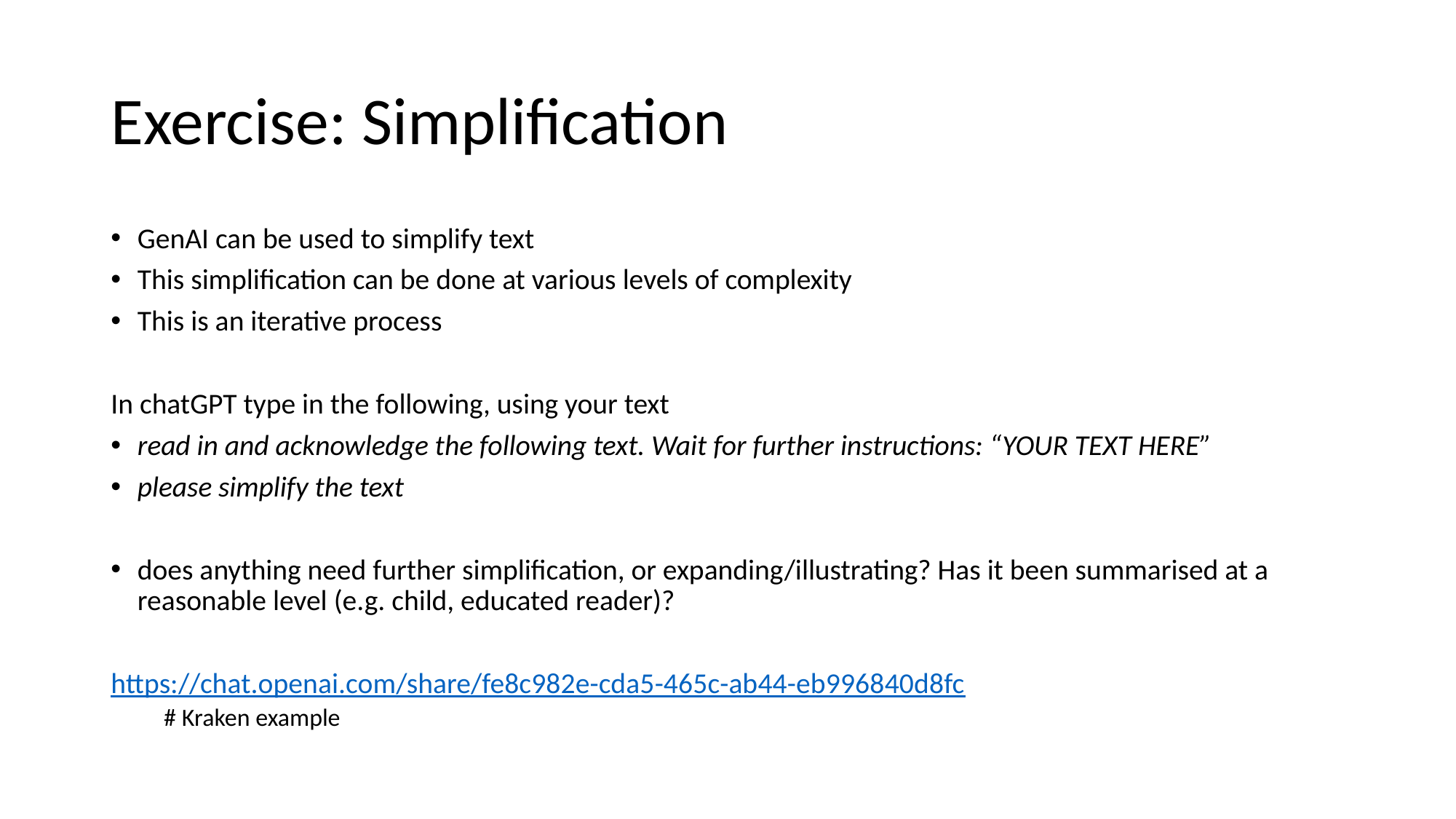

# Exercise: Simplification
GenAI can be used to simplify text
This simplification can be done at various levels of complexity
This is an iterative process

In chatGPT type in the following, using your text
read in and acknowledge the following text. Wait for further instructions: “YOUR TEXT HERE”
please simplify the text

does anything need further simplification, or expanding/illustrating? Has it been summarised at a reasonable level (e.g. child, educated reader)?

https://chat.openai.com/share/fe8c982e-cda5-465c-ab44-eb996840d8fc
# Kraken example